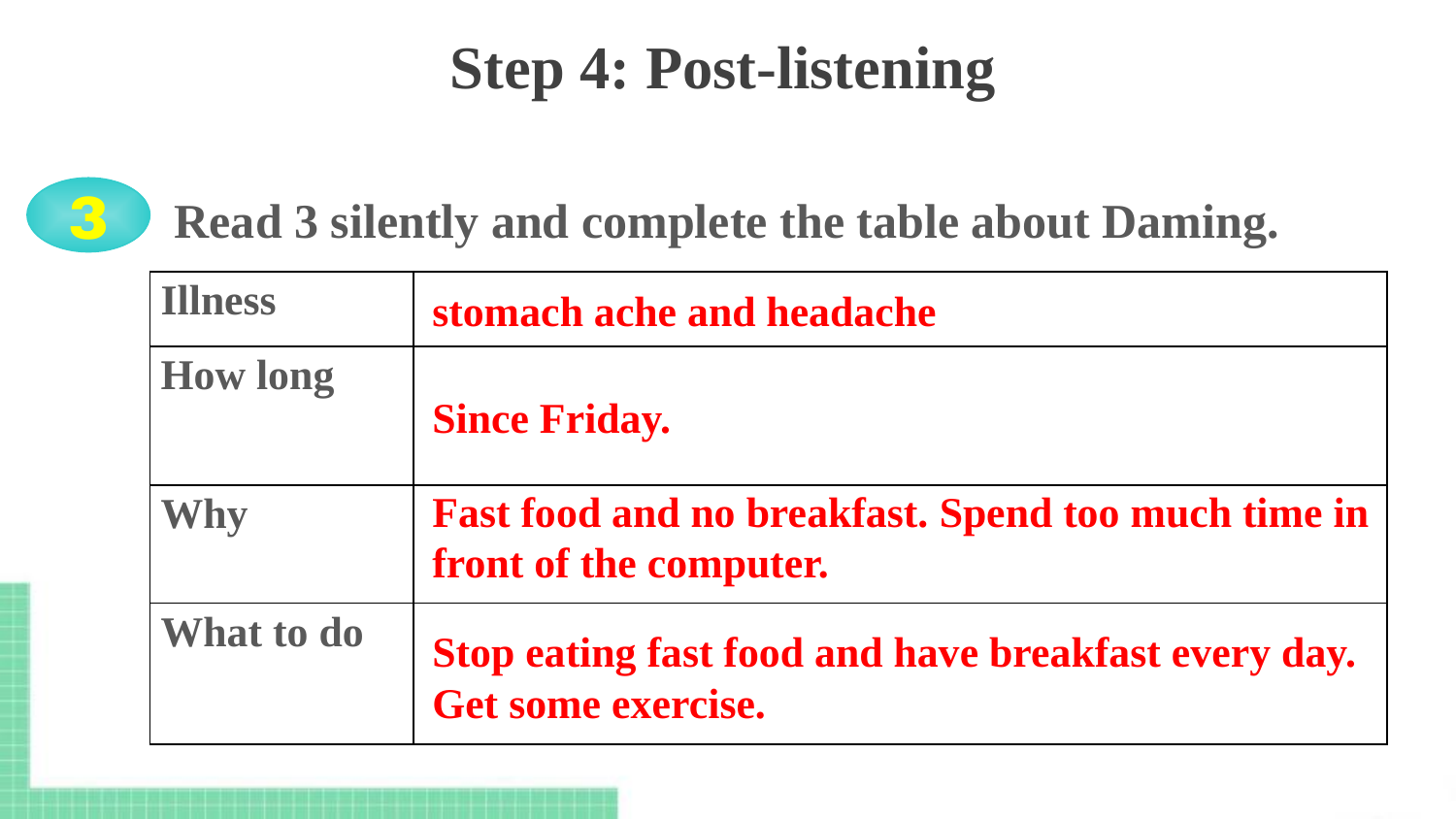

# Step 4: Post-listening
3
 Read 3 silently and complete the table about Daming.
| Illness |  |
| --- | --- |
| How long |  |
| Why |  |
| What to do |  |
stomach ache and headache
Since Friday.
Fast food and no breakfast. Spend too much time in front of the computer.
Stop eating fast food and have breakfast every day. Get some exercise.